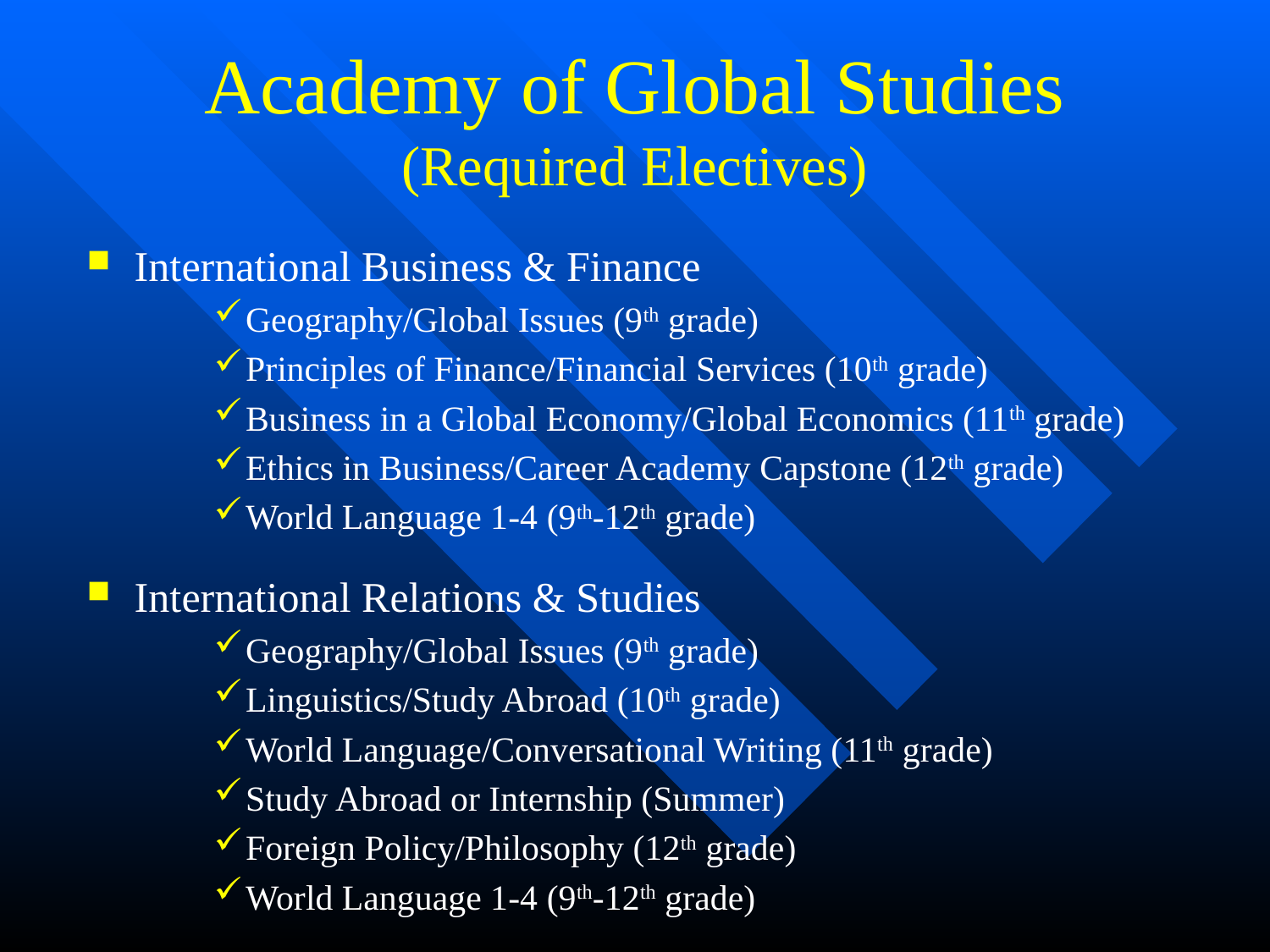

# Academy of Global Studies (Required Electives)
International Business & Finance
Geography/Global Issues (9th grade)
Principles of Finance/Financial Services (10th grade)
Business in a Global Economy/Global Economics (11th grade)
Ethics in Business/Career Academy Capstone (12th grade)
World Language 1-4 (9th-12th grade)

International Relations & Studies
Geography/Global Issues (9th grade)
Linguistics/Study Abroad (10th grade)
World Language/Conversational Writing (11th grade)
Study Abroad or Internship (Summer)
Foreign Policy/Philosophy (12th grade)
World Language 1-4 (9th-12th grade)